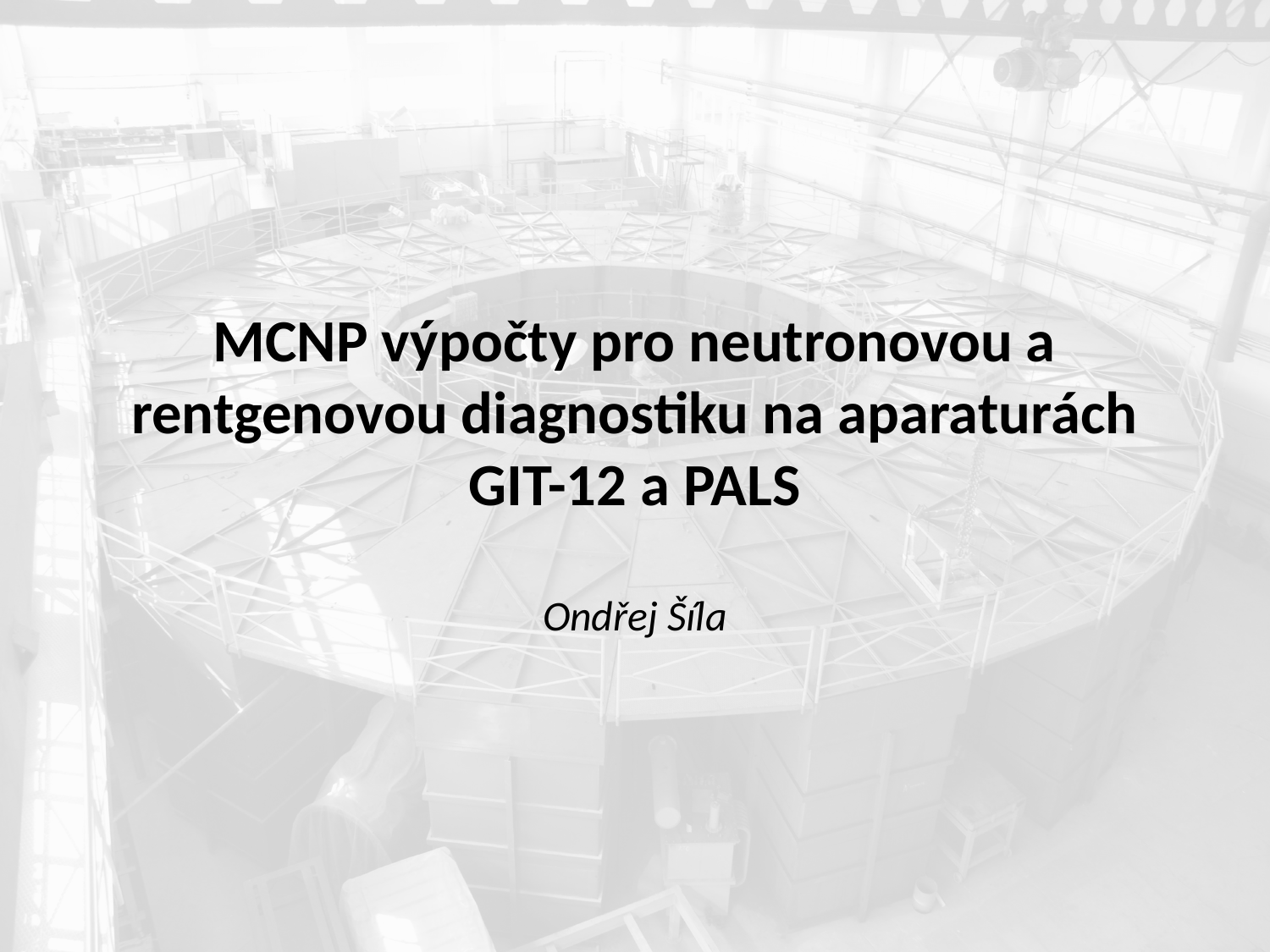

# MCNP výpočty pro neutronovou a rentgenovou diagnostiku na aparaturách GIT-12 a PALS Ondřej Šíla